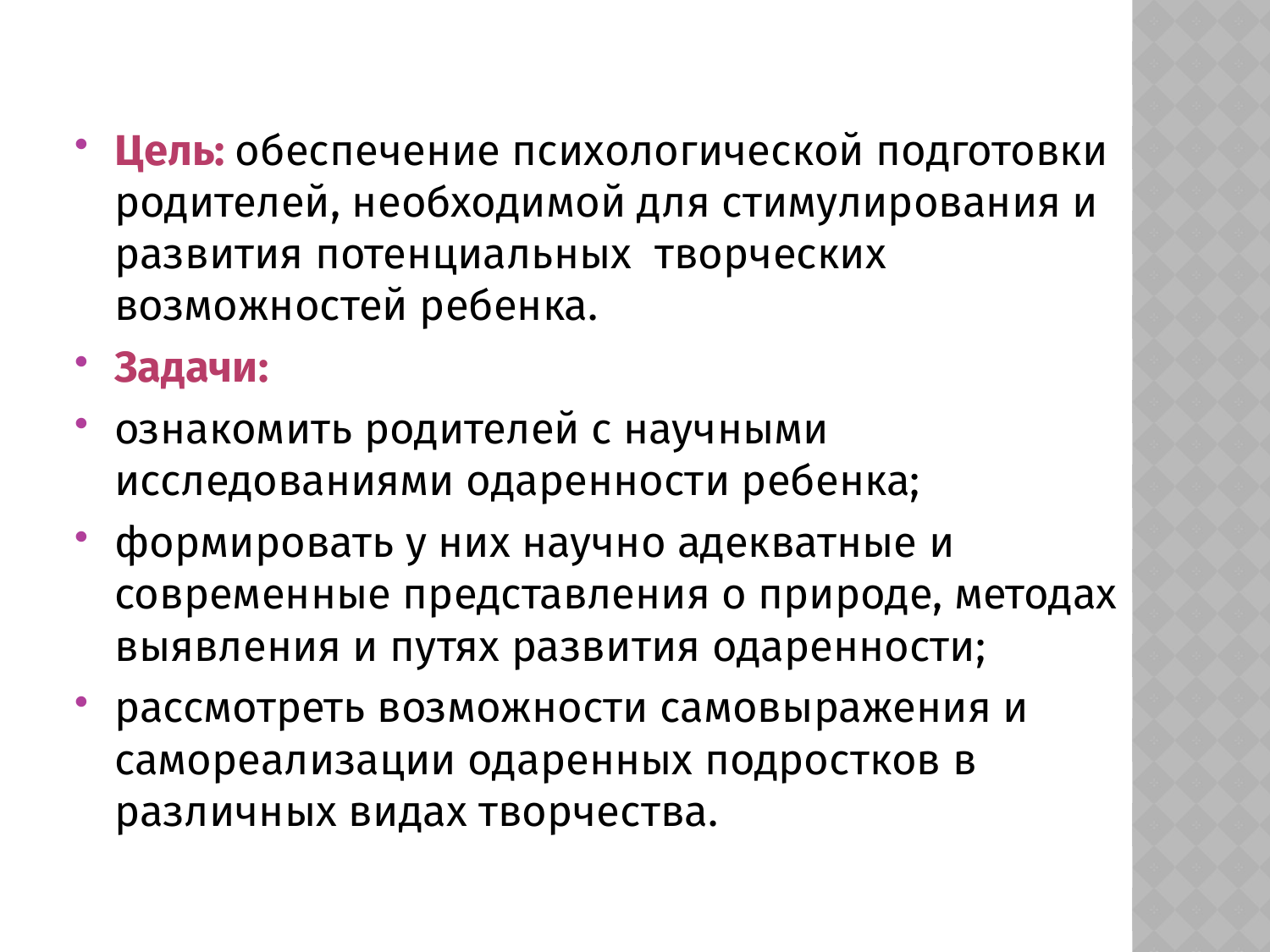

Цель: обеспечение психологической подготовки родителей, необходимой для стимулирования и развития потенциальных  творческих возможностей ребенка.
Задачи:
ознакомить родителей с научными исследованиями одаренности ребенка;
формировать у них научно адекватные и современные представления о природе, методах выявления и путях развития одаренности;
рассмотреть возможности самовыражения и самореализации одаренных подростков в различных видах творчества.